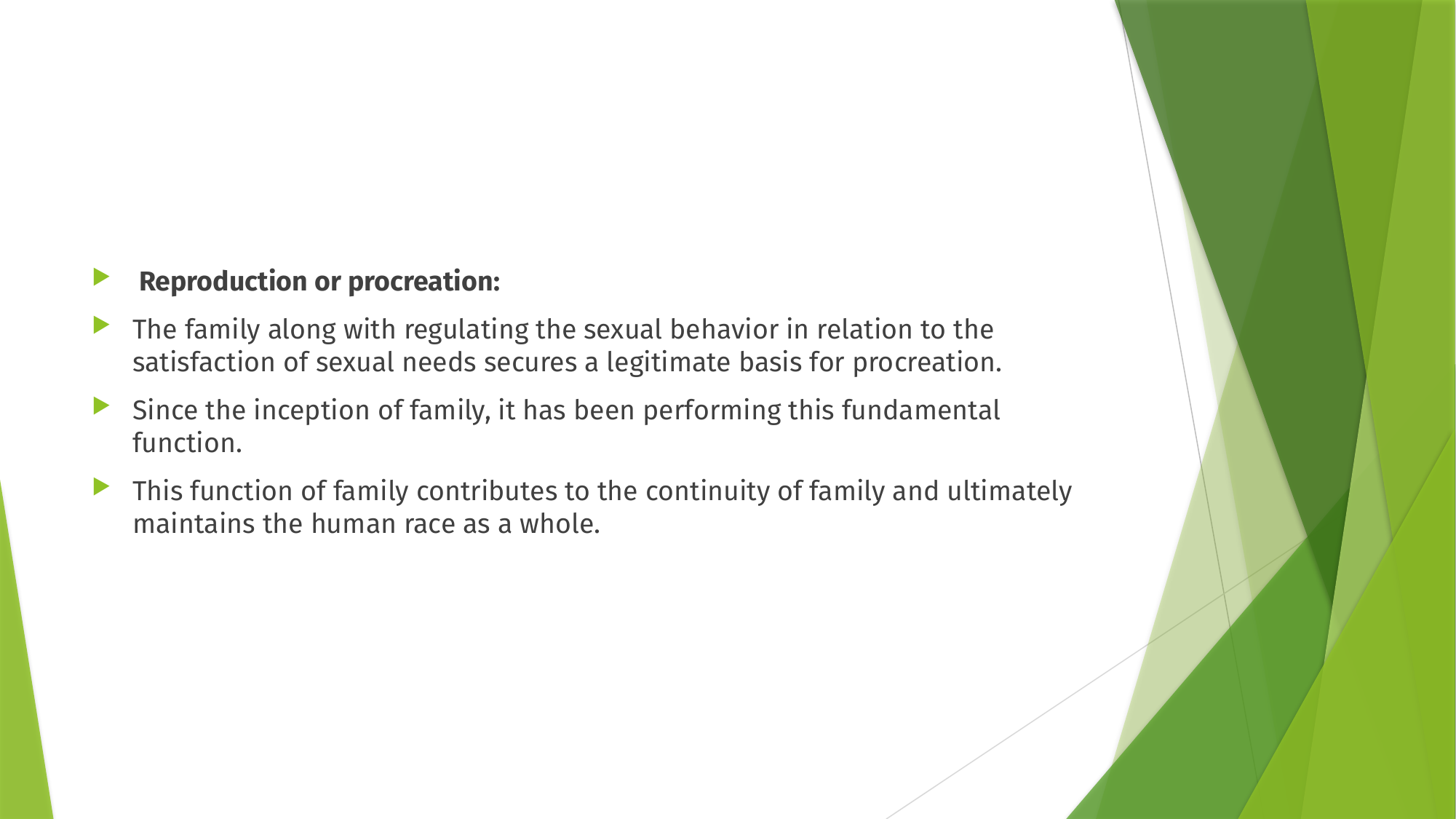

#
 Reproduction or procreation:
The family along with regulating the sexual behavior in relation to the satisfaction of sexual needs secures a legitimate basis for procreation.
Since the inception of family, it has been performing this fundamental function.
This function of family contributes to the continuity of family and ultimately maintains the human race as a whole.